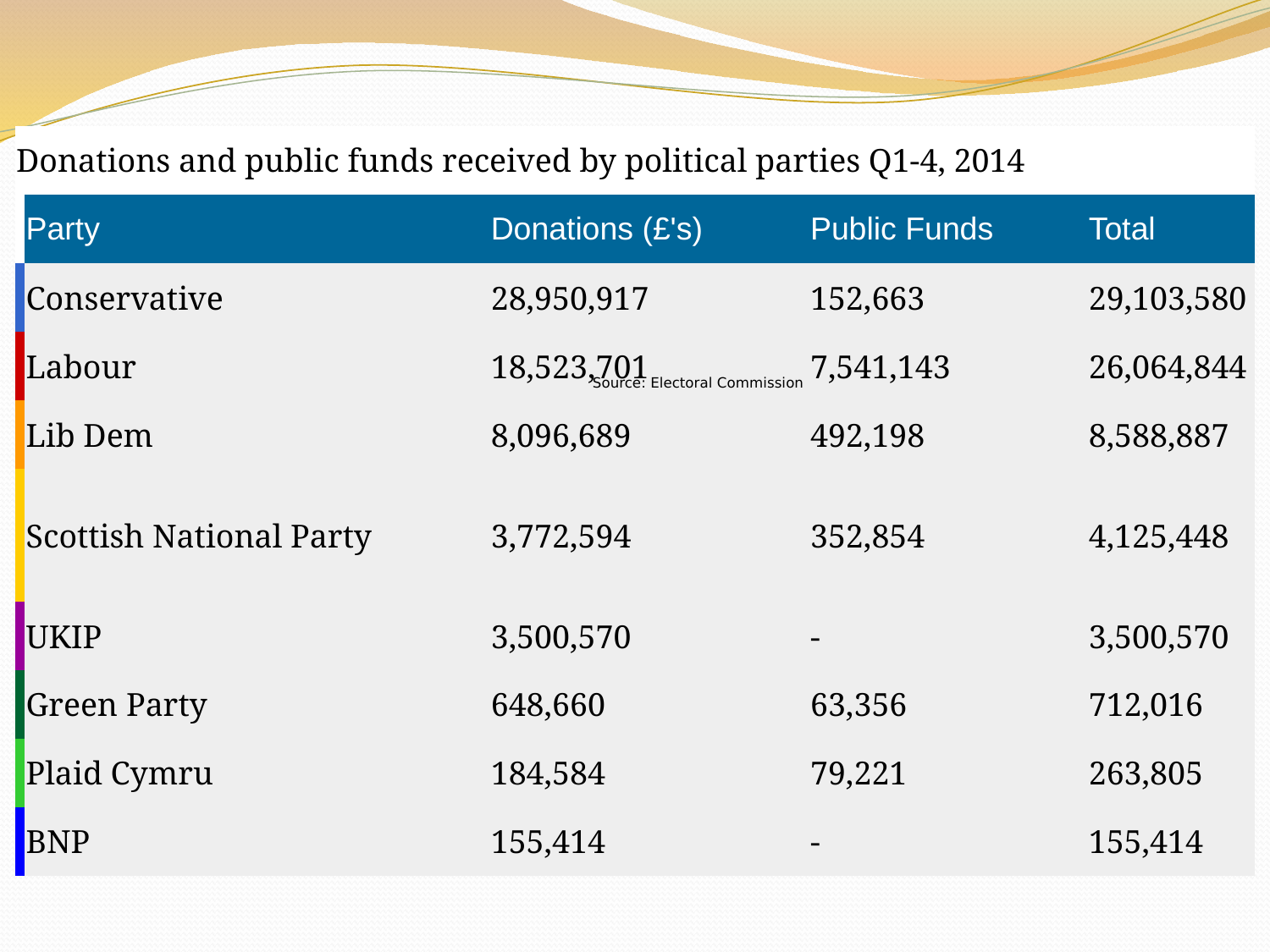

| Donations and public funds received by political parties Q1-4, 2014 |  |  |  |  |
| --- | --- | --- | --- | --- |
|  | Party | Donations (£'s) | Public Funds | Total |
|  | Conservative | 28,950,917 | 152,663 | 29,103,580 |
|  | Labour | 18,523,701 | 7,541,143 | 26,064,844 |
|  | Lib Dem | 8,096,689 | 492,198 | 8,588,887 |
|  | Scottish National Party | 3,772,594 | 352,854 | 4,125,448 |
|  | UKIP | 3,500,570 | - | 3,500,570 |
|  | Green Party | 648,660 | 63,356 | 712,016 |
|  | Plaid Cymru | 184,584 | 79,221 | 263,805 |
|  | BNP | 155,414 | - | 155,414 |
Source: Electoral Commission